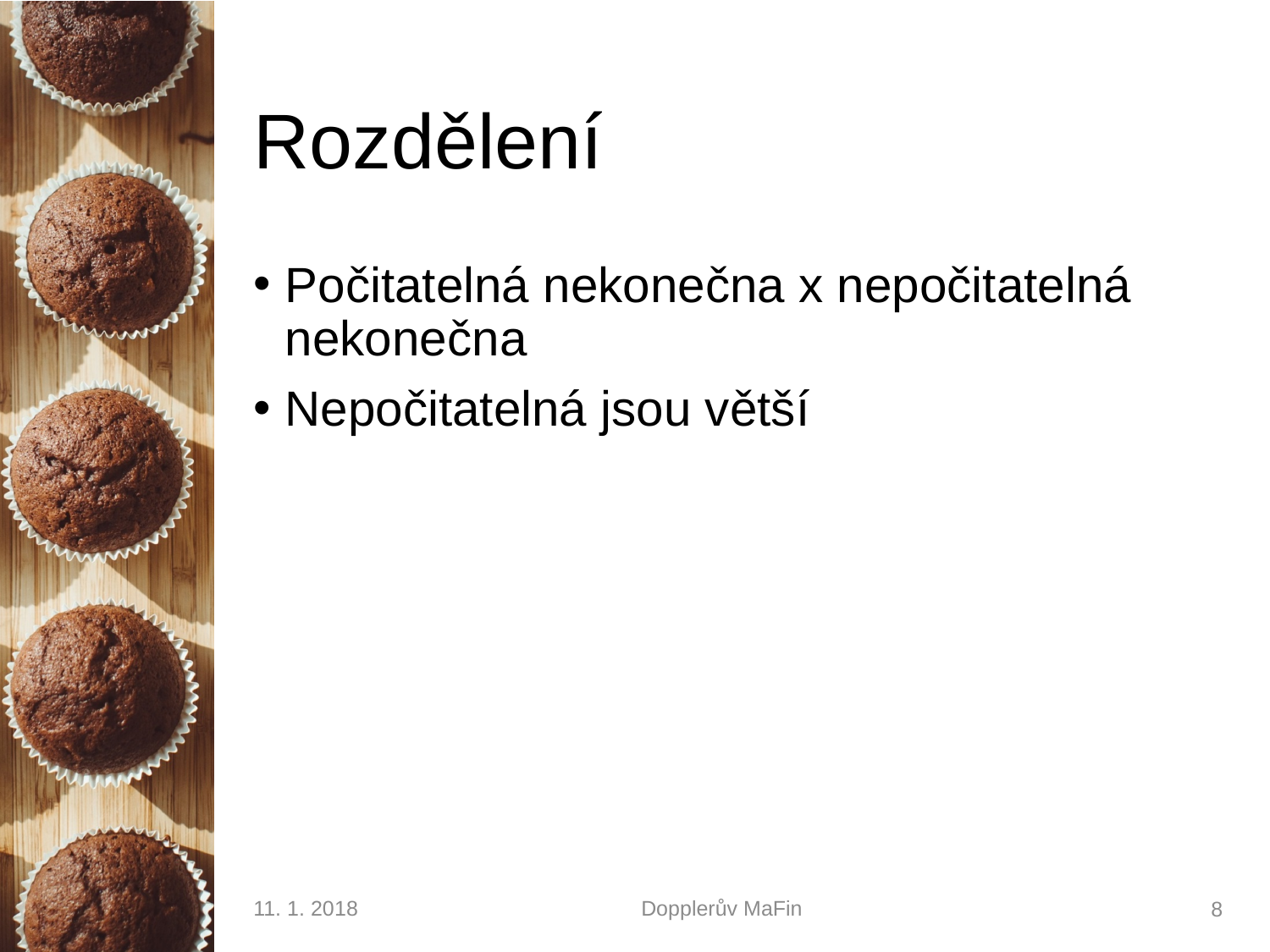

# Rozdělení
Počitatelná nekonečna x nepočitatelná nekonečna
Nepočitatelná jsou větší
11. 1. 2018
Dopplerův MaFin
8